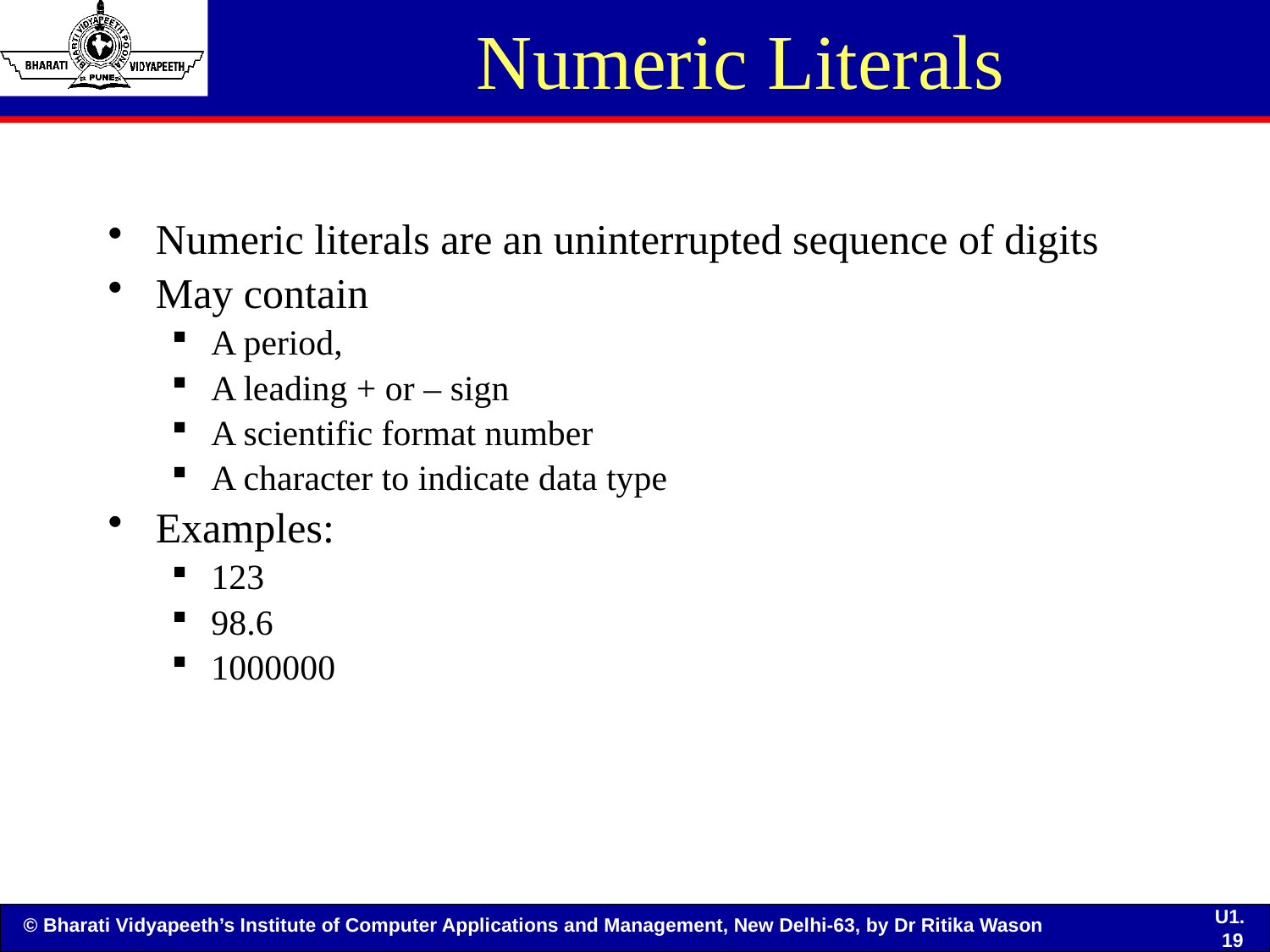

# Numeric Literals
Numeric literals are an uninterrupted sequence of digits
May contain
A period,
A leading + or – sign
A scientific format number
A character to indicate data type
Examples:
123
98.6
1000000